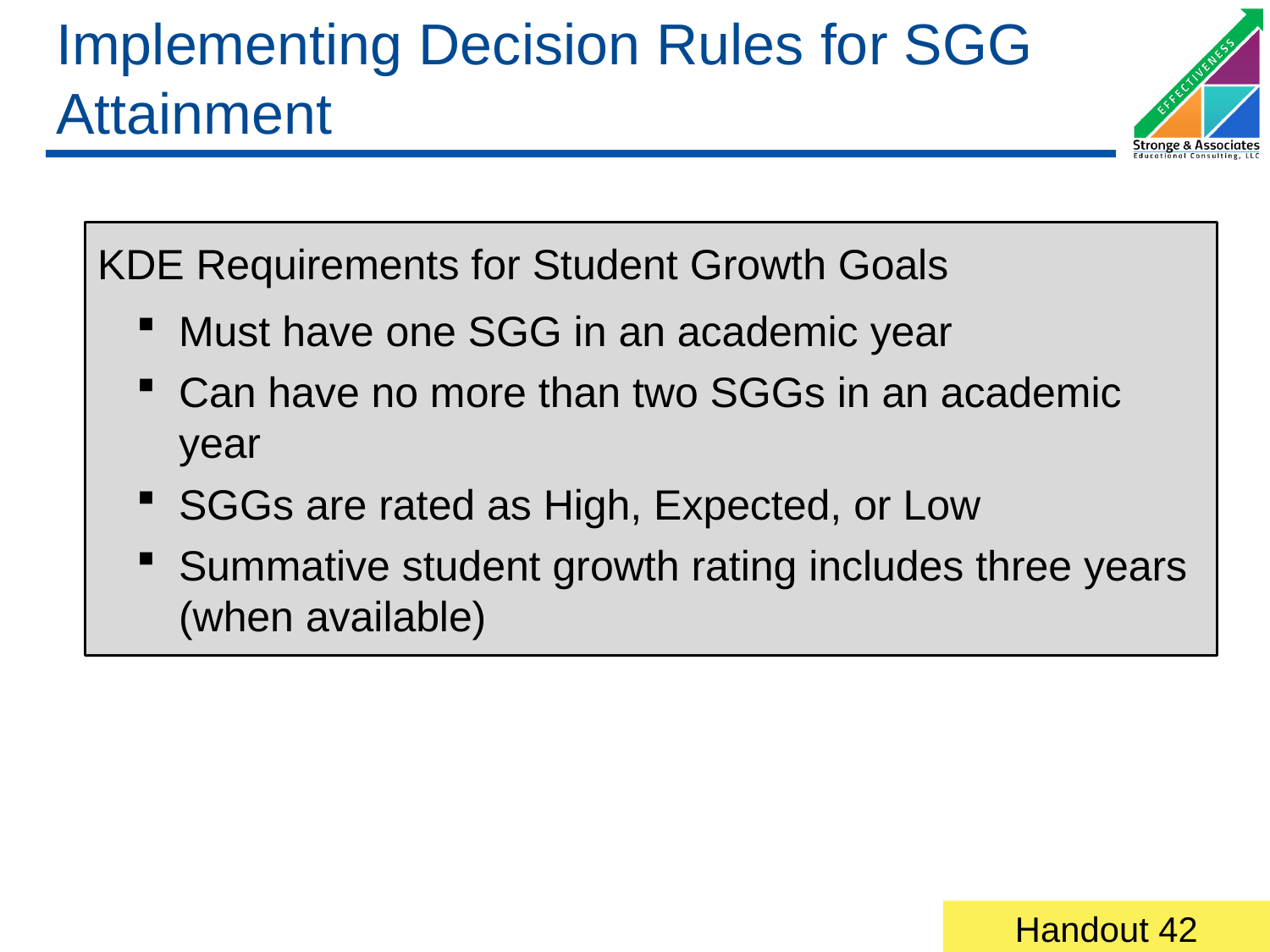

# Implementing Decision Rules for SGG Attainment
KDE Requirements for Student Growth Goals
Must have one SGG in an academic year
Can have no more than two SGGs in an academic year
SGGs are rated as High, Expected, or Low
Summative student growth rating includes three years (when available)
Handout 42